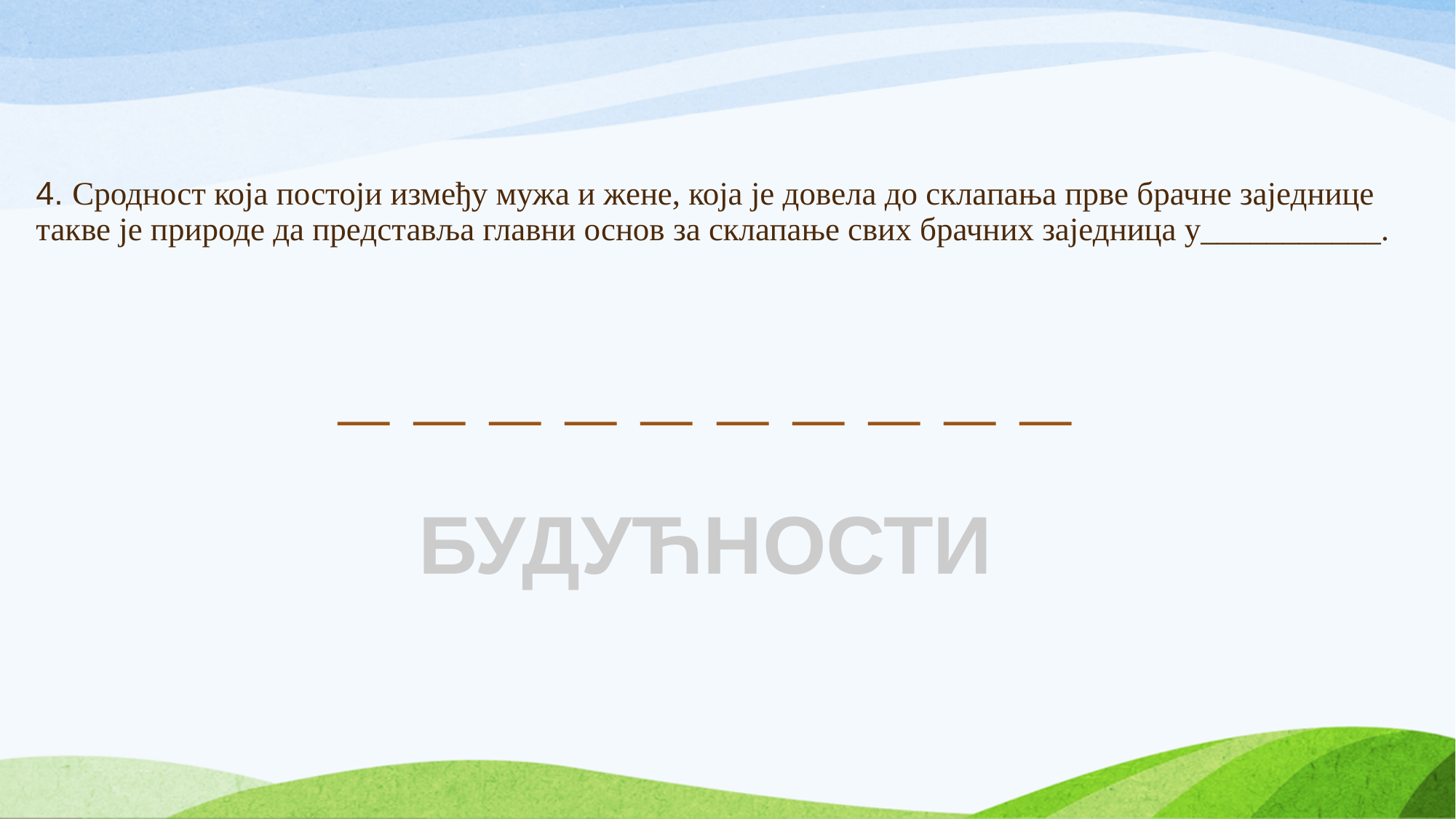

# 4. Сродност која постоји између мужа и жене, која је довела до склапања прве брачне заједнице такве је природе да представља главни основ за склапање свих брачних заједница у___________.
_ _ _ _ _ _ _ _ _ _
БУДУЋНОСТИ